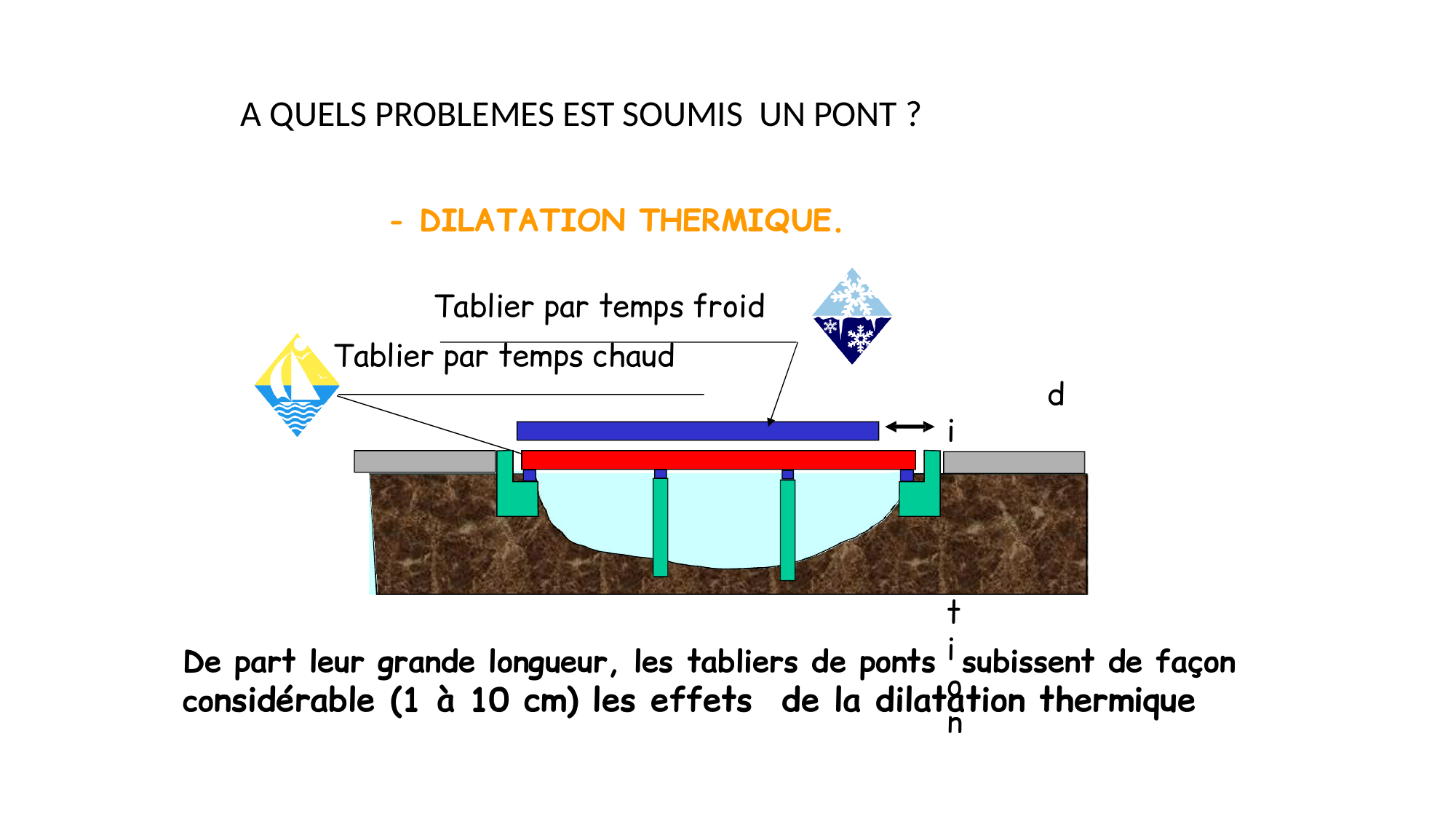

# A QUELS PROBLEMES EST SOUMIS  UN PONT ?
- DILATATION THERMIQUE.

Tablier par temps froid  Tablier par temps chaud
dilatation

De part leur grande longueur, les tabliers de ponts  subissent de façon considérable (1 à 10 cm) les effets  de la dilatation thermique